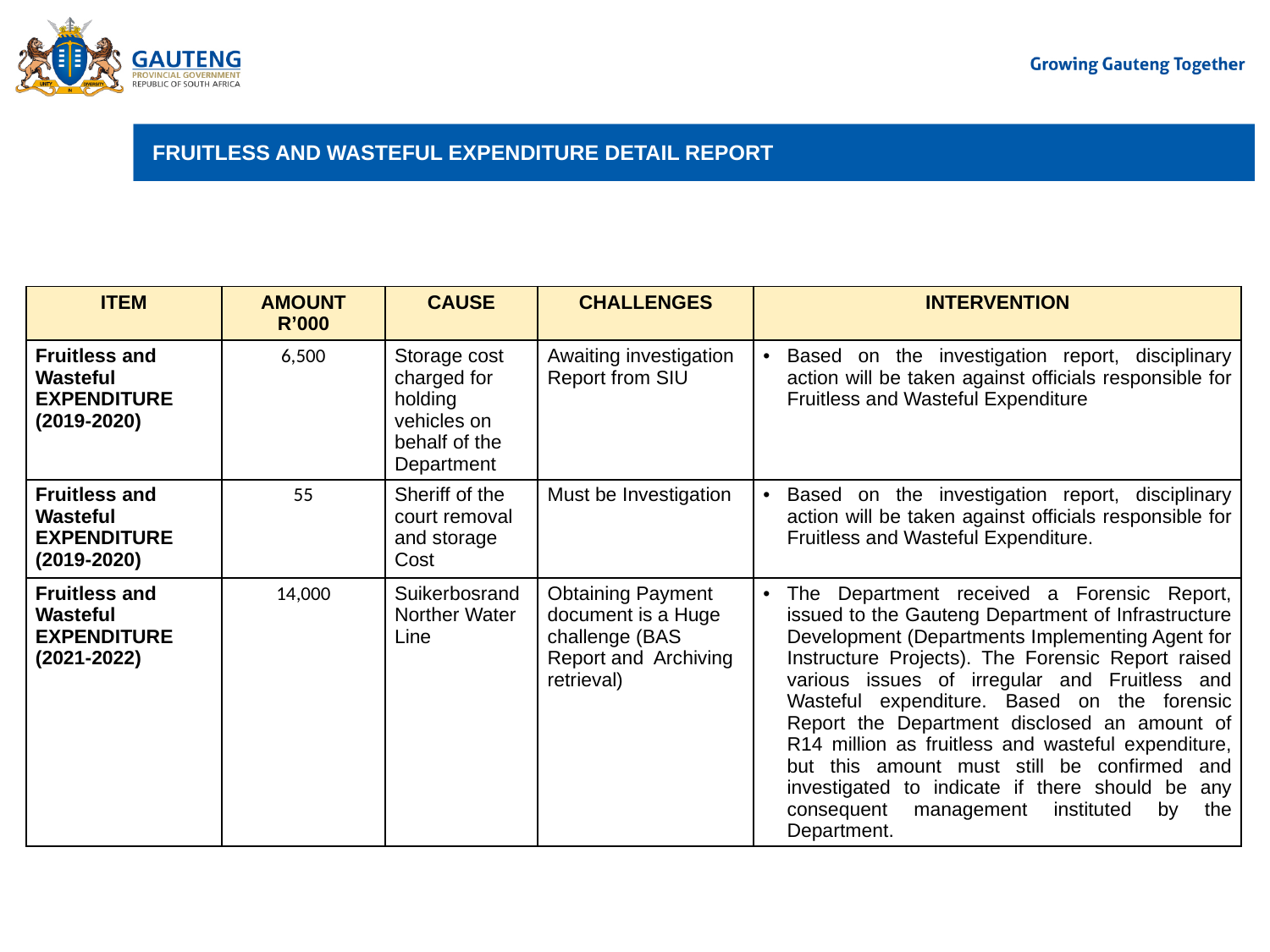

# FRUITLESS AND WASTEFUL EXPENDITURE DETAIL REPORT
| ITEM | AMOUNT R’000 | CAUSE | CHALLENGES | INTERVENTION |
| --- | --- | --- | --- | --- |
| Fruitless and Wasteful EXPENDITURE (2019-2020) | 6,500 | Storage cost charged for holding vehicles on behalf of the Department | Awaiting investigation Report from SIU | Based on the investigation report, disciplinary action will be taken against officials responsible for Fruitless and Wasteful Expenditure |
| Fruitless and Wasteful EXPENDITURE (2019-2020) | 55 | Sheriff of the court removal and storage Cost | Must be Investigation | Based on the investigation report, disciplinary action will be taken against officials responsible for Fruitless and Wasteful Expenditure. |
| Fruitless and Wasteful EXPENDITURE (2021-2022) | 14,000 | Suikerbosrand Norther Water Line | Obtaining Payment document is a Huge challenge (BAS Report and Archiving retrieval) | The Department received a Forensic Report, issued to the Gauteng Department of Infrastructure Development (Departments Implementing Agent for Instructure Projects). The Forensic Report raised various issues of irregular and Fruitless and Wasteful expenditure. Based on the forensic Report the Department disclosed an amount of R14 million as fruitless and wasteful expenditure, but this amount must still be confirmed and investigated to indicate if there should be any consequent management instituted by the Department. |